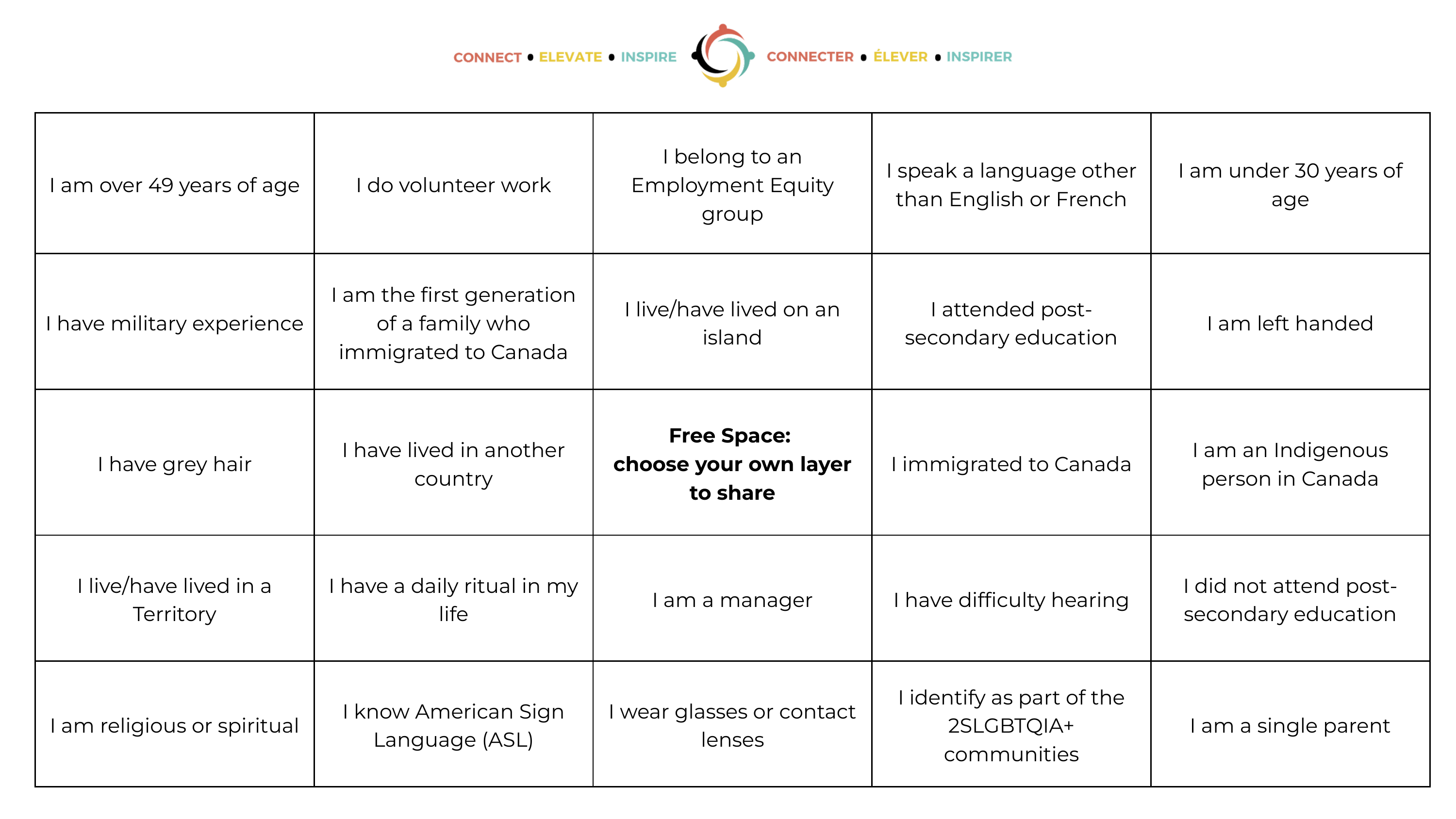

| I am over 49 years of age | I do volunteer work | I belong to an Employment Equity group | I speak a language other than English or French | I am under 30 years of age |
| --- | --- | --- | --- | --- |
| I have military experience | I am the first generation of a family who immigrated to Canada | I live/have lived on an island | I attended post-secondary education | I am left handed |
| I have grey hair | I have lived in another country | Free Space: choose your own layer to share | I immigrated to Canada | I am an Indigenous person in Canada |
| I live/have lived in a Territory | I have a daily ritual in my life | I am a manager | I have difficulty hearing | I did not attend post-secondary education |
| I am religious or spiritual | I know American Sign Language (ASL) | I wear glasses or contact lenses | I identify as part of the 2SLGBTQIA+ communities | I am a single parent |